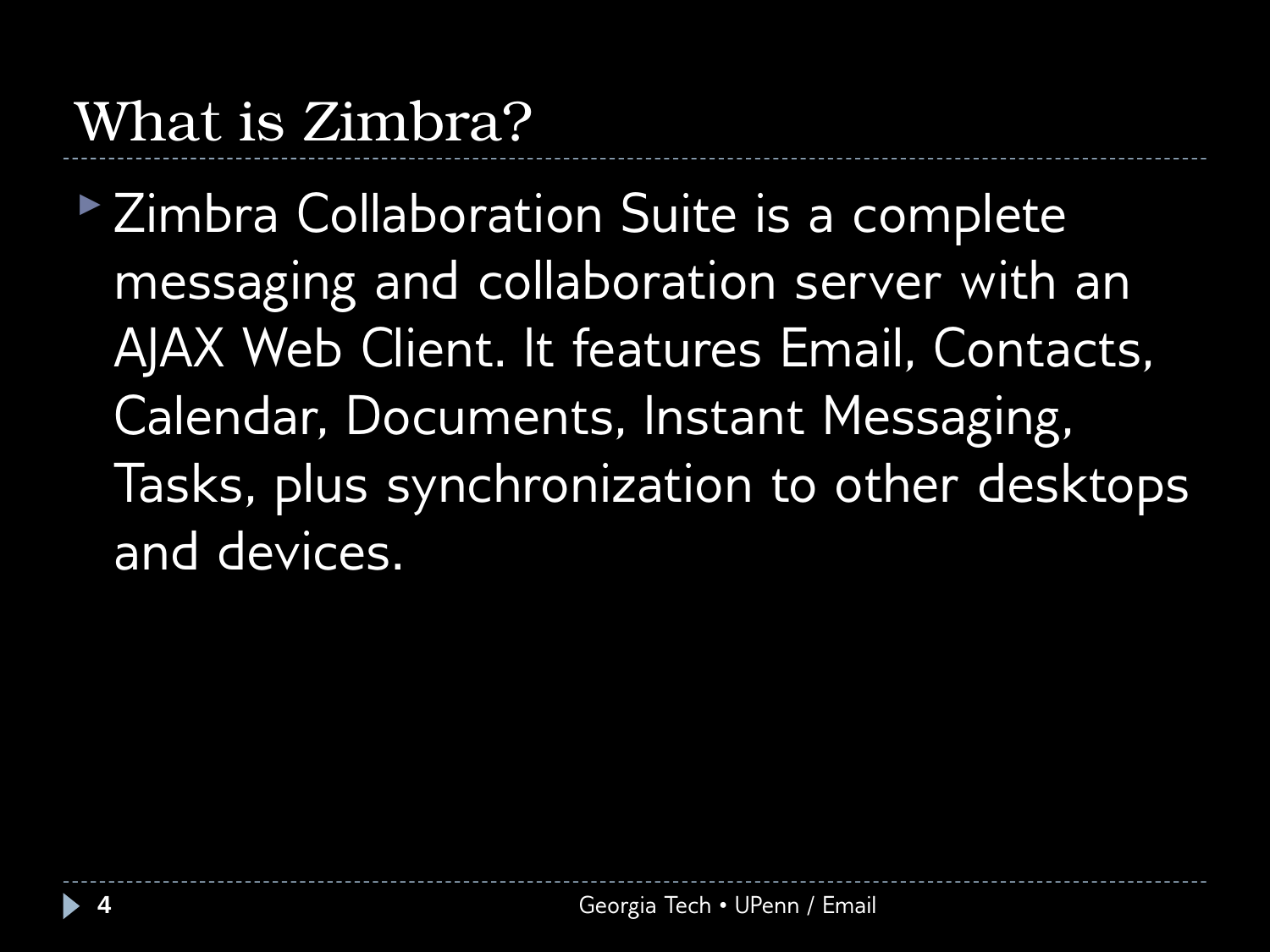

# What is Zimbra?
Zimbra Collaboration Suite is a complete messaging and collaboration server with an AJAX Web Client. It features Email, Contacts, Calendar, Documents, Instant Messaging, Tasks, plus synchronization to other desktops and devices.

4
Georgia Tech • UPenn / Email